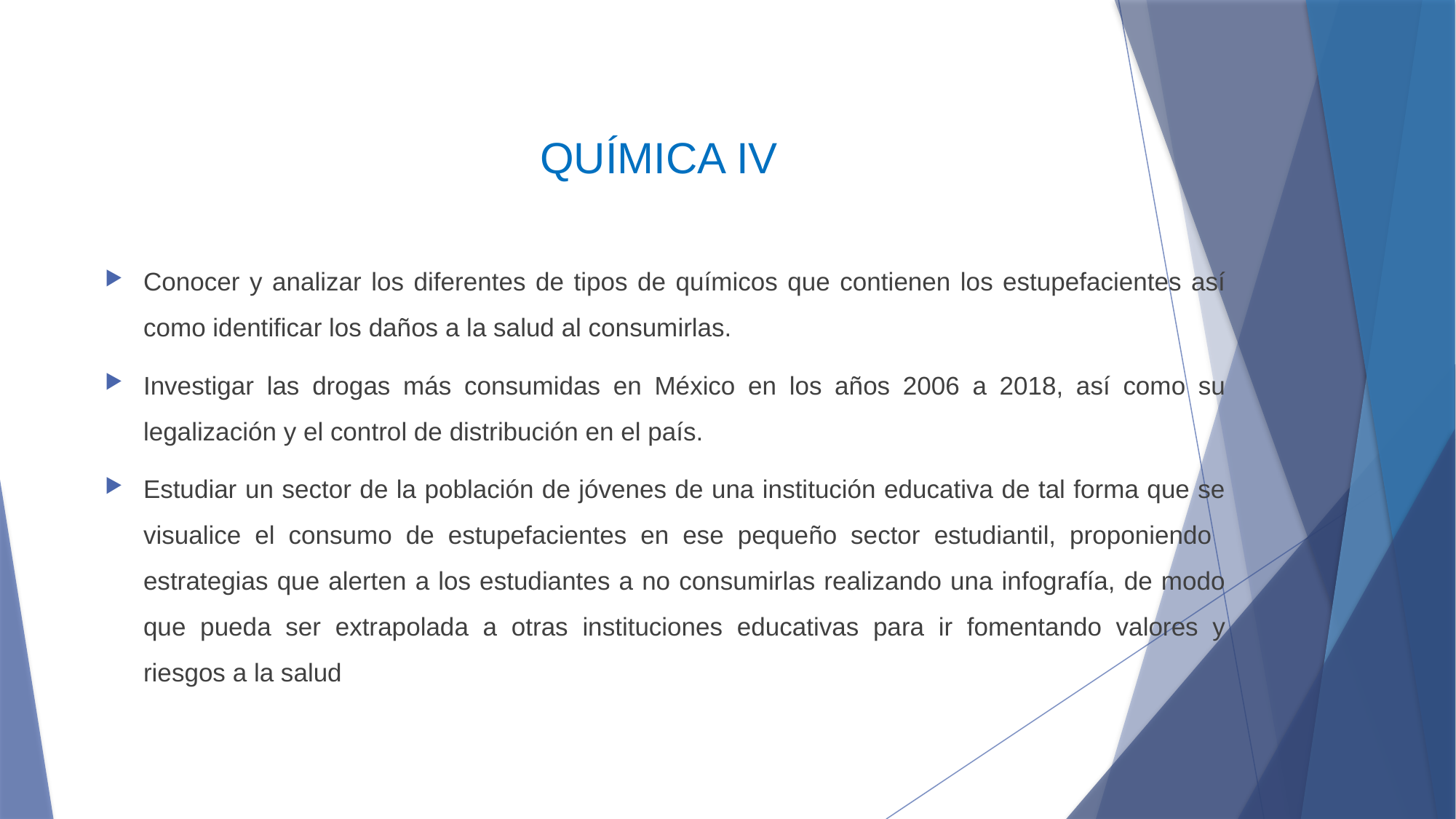

QUÍMICA IV

Conocer y analizar los diferentes de tipos de químicos que contienen los estupefacientes así como identificar los daños a la salud al consumirlas.
Investigar las drogas más consumidas en México en los años 2006 a 2018, así como su legalización y el control de distribución en el país.
Estudiar un sector de la población de jóvenes de una institución educativa de tal forma que se visualice el consumo de estupefacientes en ese pequeño sector estudiantil, proponiendo  estrategias que alerten a los estudiantes a no consumirlas realizando una infografía, de modo que pueda ser extrapolada a otras instituciones educativas para ir fomentando valores y riesgos a la salud